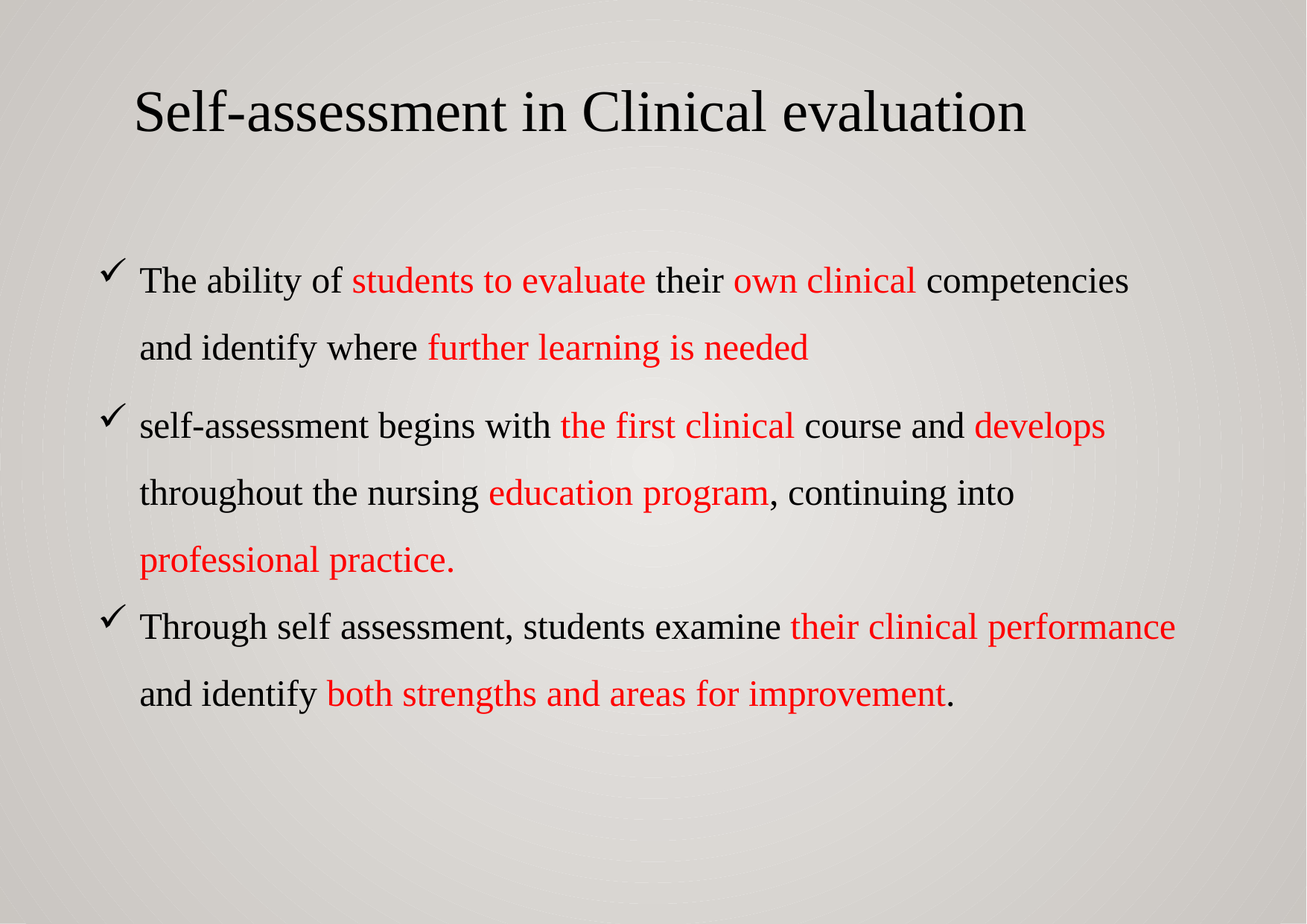

# Self-assessment in Clinical evaluation
The ability of students to evaluate their own clinical competencies and identify where further learning is needed
self-assessment begins with the first clinical course and develops throughout the nursing education program, continuing into professional practice.
Through self assessment, students examine their clinical performance and identify both strengths and areas for improvement.